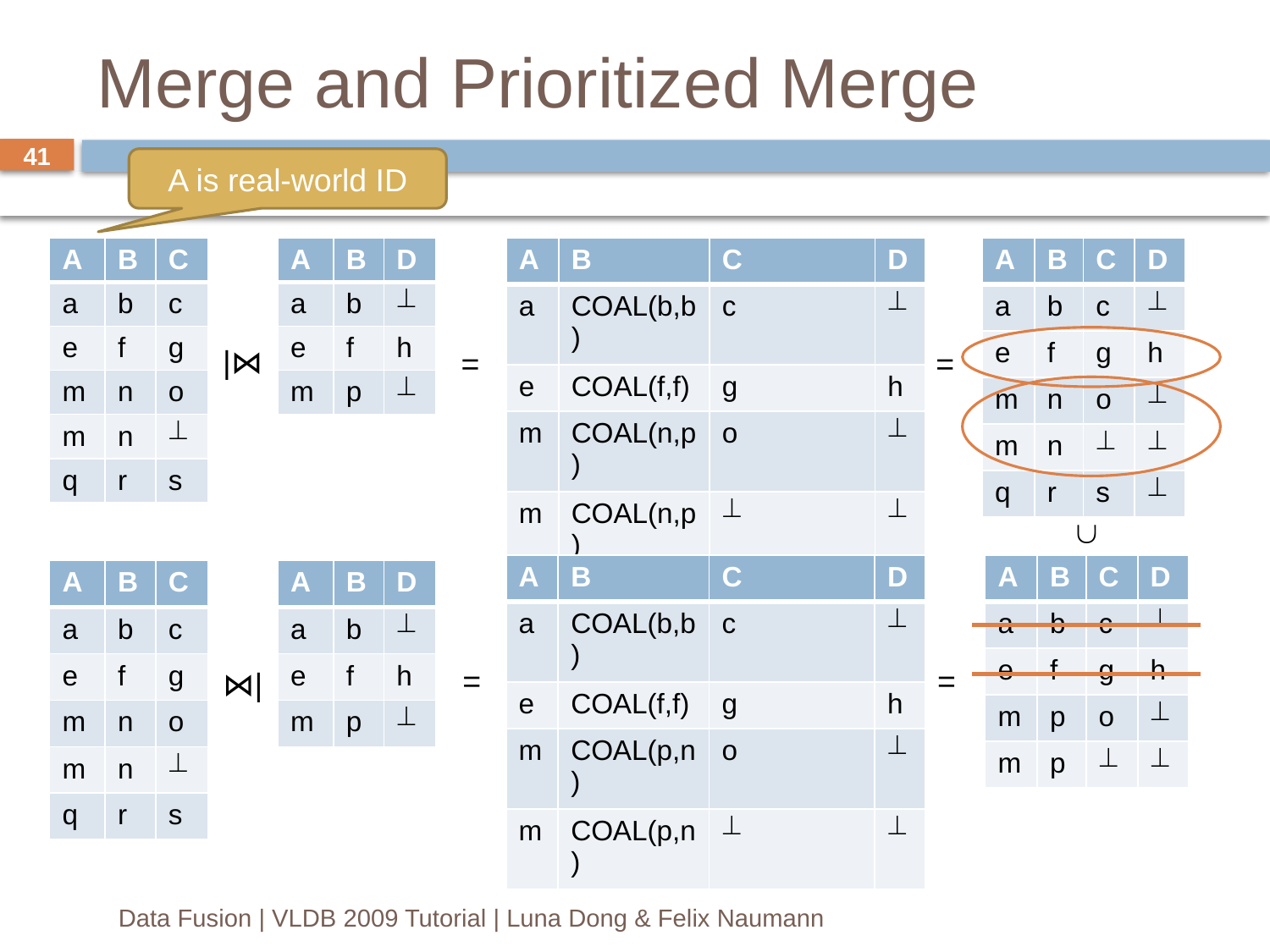

# Merge and Prioritized Merge
41
A is real-world ID
| A | B | C |
| --- | --- | --- |
| a | b | c |
| e | f | g |
| m | n | o |
| m | n | ⊥ |
| q | r | s |
| A | B | D |
| --- | --- | --- |
| a | b | ⊥ |
| e | f | h |
| m | p | ⊥ |
| A | B | C | D |
| --- | --- | --- | --- |
| a | COAL(b,b) | c | ⊥ |
| e | COAL(f,f) | g | h |
| m | COAL(n,p) | o | ⊥ |
| m | COAL(n,p) | ⊥ | ⊥ |
| q | r | s | ⊥ |
| A | B | C | D |
| --- | --- | --- | --- |
| a | b | c | ⊥ |
| e | f | g | h |
| m | n | o | ⊥ |
| m | n | ⊥ | ⊥ |
| q | r | s | ⊥ |

|⋈
=
=

∪
| A | B | C | D |
| --- | --- | --- | --- |
| a | COAL(b,b) | c | ⊥ |
| e | COAL(f,f) | g | h |
| m | COAL(p,n) | o | ⊥ |
| m | COAL(p,n) | ⊥ | ⊥ |
| A | B | C | D |
| --- | --- | --- | --- |
| a | b | c | ⊥ |
| e | f | g | h |
| m | p | o | ⊥ |
| m | p | ⊥ | ⊥ |
| A | B | C |
| --- | --- | --- |
| a | b | c |
| e | f | g |
| m | n | o |
| m | n | ⊥ |
| q | r | s |
| A | B | D |
| --- | --- | --- |
| a | b | ⊥ |
| e | f | h |
| m | p | ⊥ |
=
=
⋈|
Data Fusion | VLDB 2009 Tutorial | Luna Dong & Felix Naumann